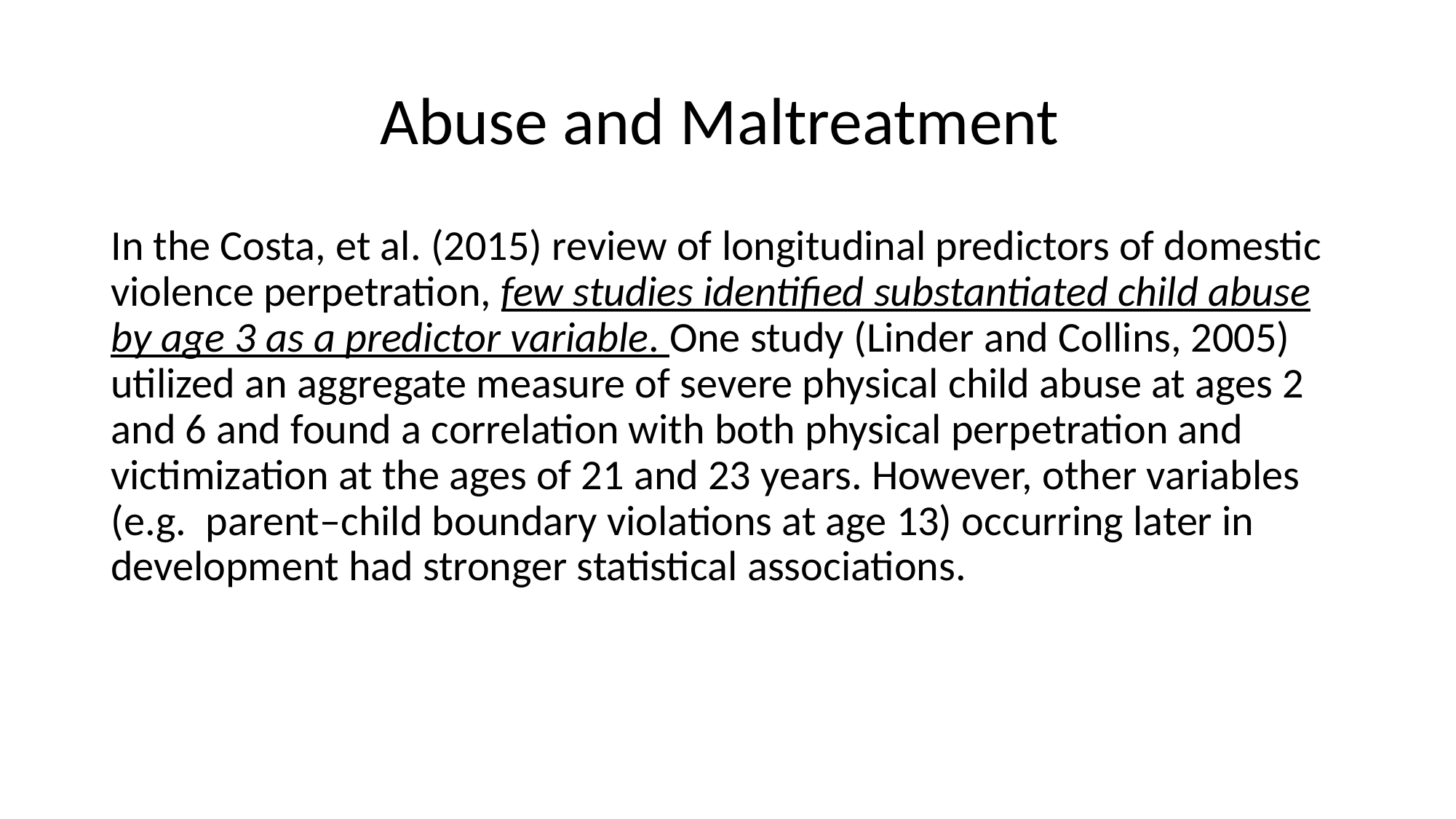

# Abuse and Maltreatment
In the Costa, et al. (2015) review of longitudinal predictors of domestic violence perpetration, few studies identified substantiated child abuse by age 3 as a predictor variable. One study (Linder and Collins, 2005) utilized an aggregate measure of severe physical child abuse at ages 2 and 6 and found a correlation with both physical perpetration and victimization at the ages of 21 and 23 years. However, other variables (e.g.  parent–child boundary violations at age 13) occurring later in development had stronger statistical associations.